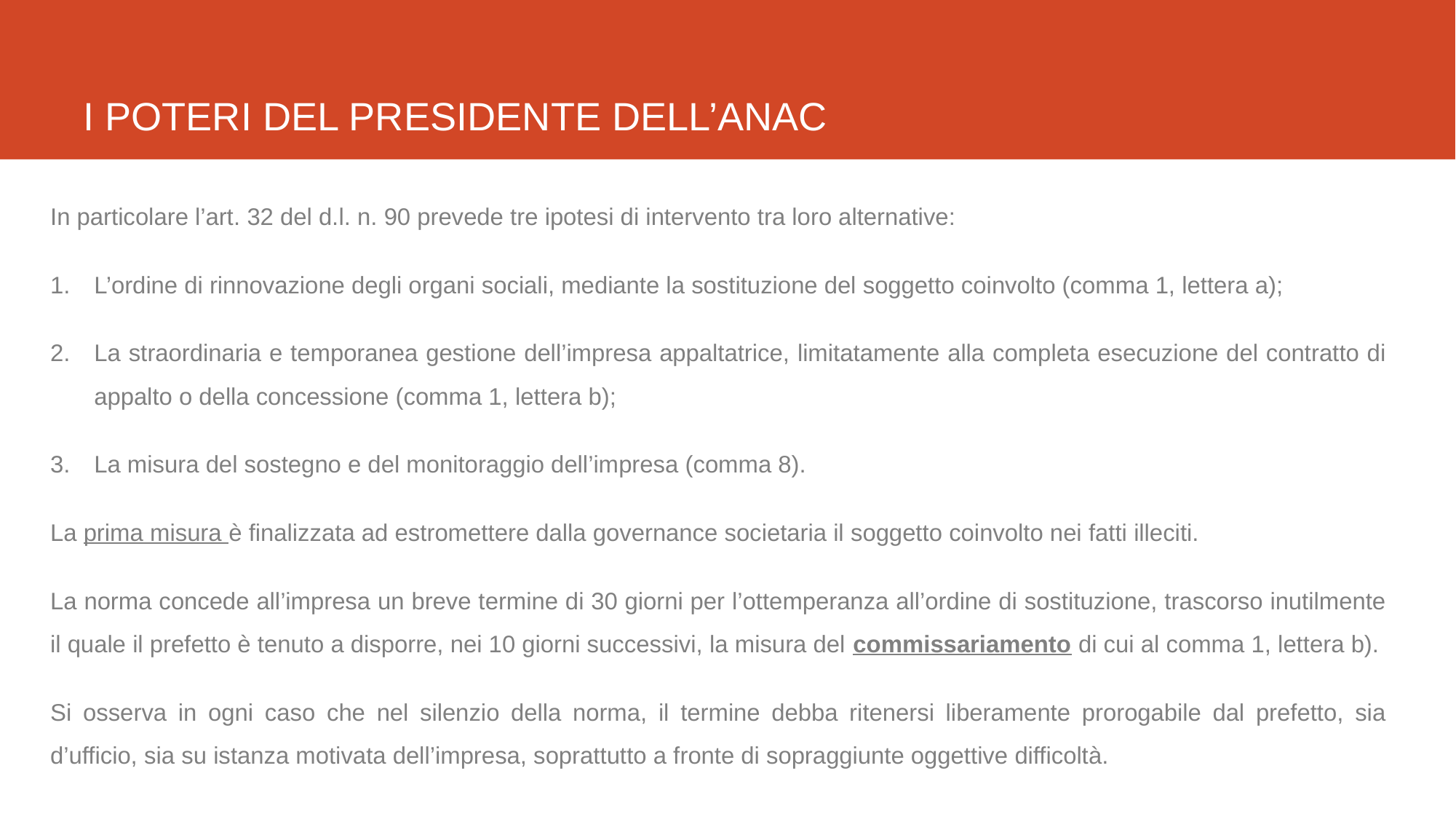

# I POTERI DEL PRESIDENTE DELL’ANAC
In particolare l’art. 32 del d.l. n. 90 prevede tre ipotesi di intervento tra loro alternative:
L’ordine di rinnovazione degli organi sociali, mediante la sostituzione del soggetto coinvolto (comma 1, lettera a);
La straordinaria e temporanea gestione dell’impresa appaltatrice, limitatamente alla completa esecuzione del contratto di appalto o della concessione (comma 1, lettera b);
La misura del sostegno e del monitoraggio dell’impresa (comma 8).
La prima misura è finalizzata ad estromettere dalla governance societaria il soggetto coinvolto nei fatti illeciti.
La norma concede all’impresa un breve termine di 30 giorni per l’ottemperanza all’ordine di sostituzione, trascorso inutilmente il quale il prefetto è tenuto a disporre, nei 10 giorni successivi, la misura del commissariamento di cui al comma 1, lettera b).
Si osserva in ogni caso che nel silenzio della norma, il termine debba ritenersi liberamente prorogabile dal prefetto, sia d’ufficio, sia su istanza motivata dell’impresa, soprattutto a fronte di sopraggiunte oggettive difficoltà.